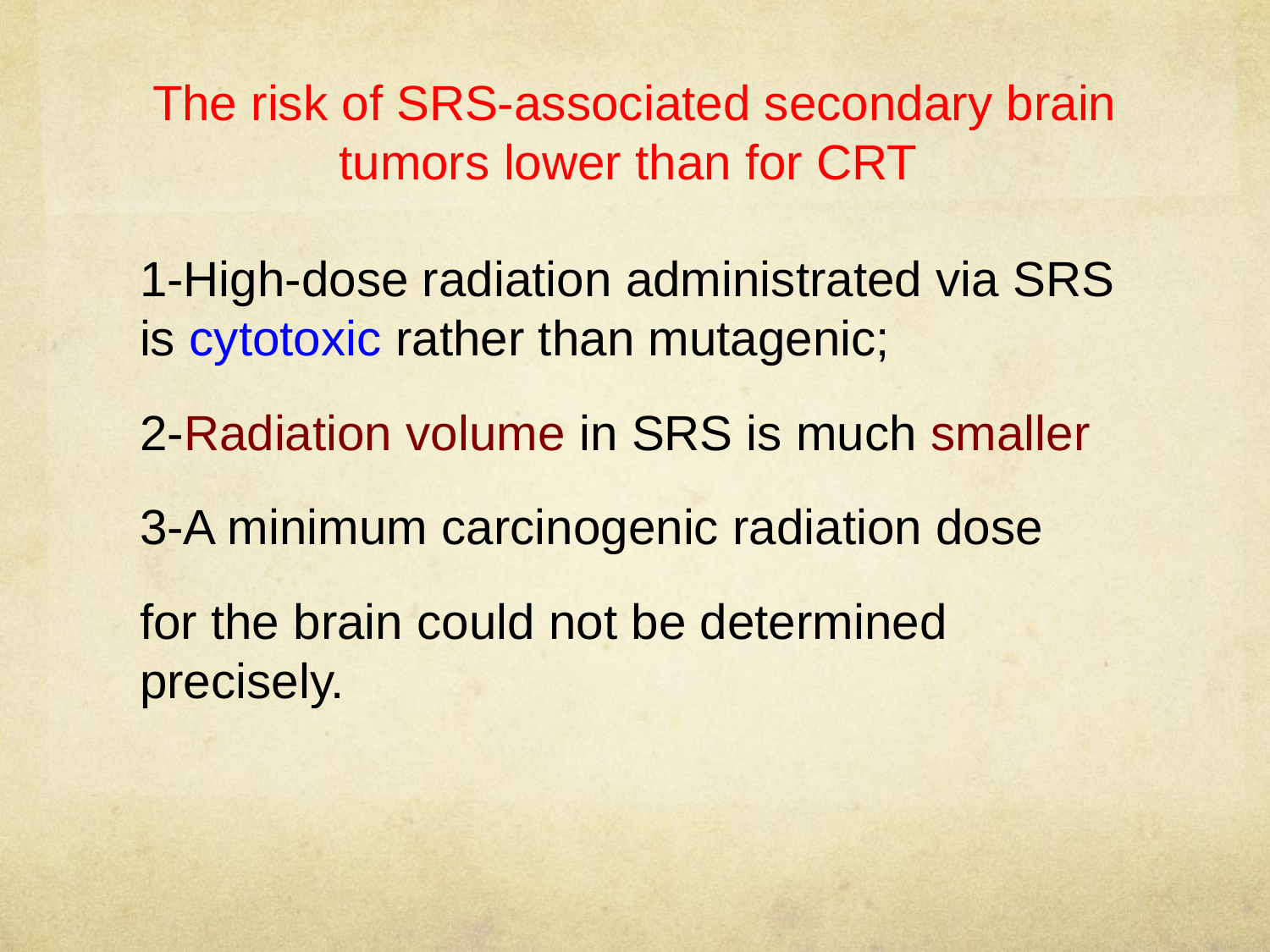

# The risk of SRS-associated secondary brain tumors lower than for CRT
1-High-dose radiation administrated via SRS is cytotoxic rather than mutagenic;
2-Radiation volume in SRS is much smaller
3-A minimum carcinogenic radiation dose
for the brain could not be determined precisely.